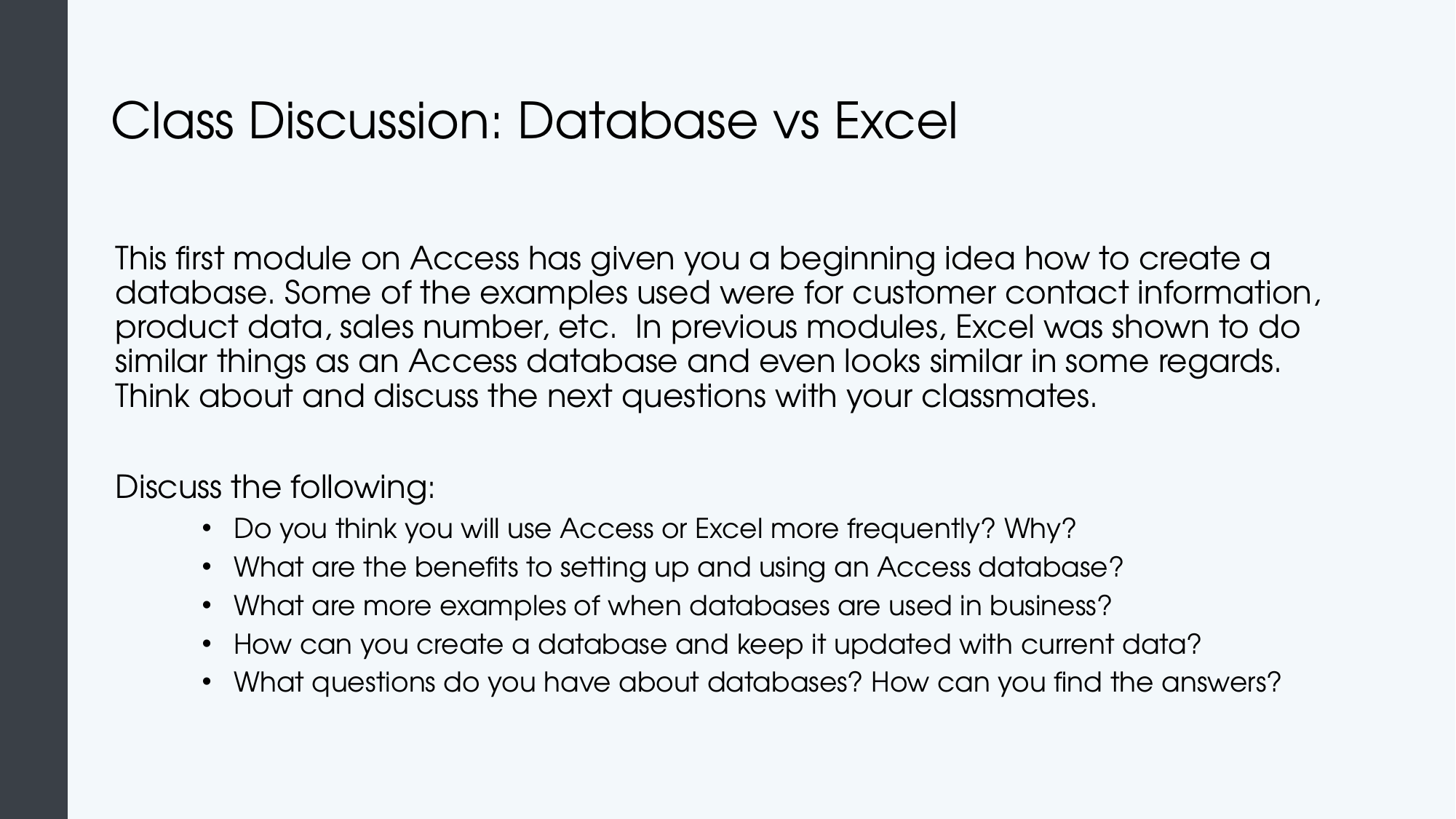

# Class Discussion: Database vs Excel

This first module on Access has given you a beginning idea how to create a database. Some of the examples used were for customer contact information, product data, sales number, etc.  In previous modules, Excel was shown to do similar things as an Access database and even looks similar in some regards. Think about and discuss the next questions with your classmates.

Discuss the following:
Do you think you will use Access or Excel more frequently? Why?
What are the benefits to setting up and using an Access database?
What are more examples of when databases are used in business?
How can you create a database and keep it updated with current data?
What questions do you have about databases? How can you find the answers?